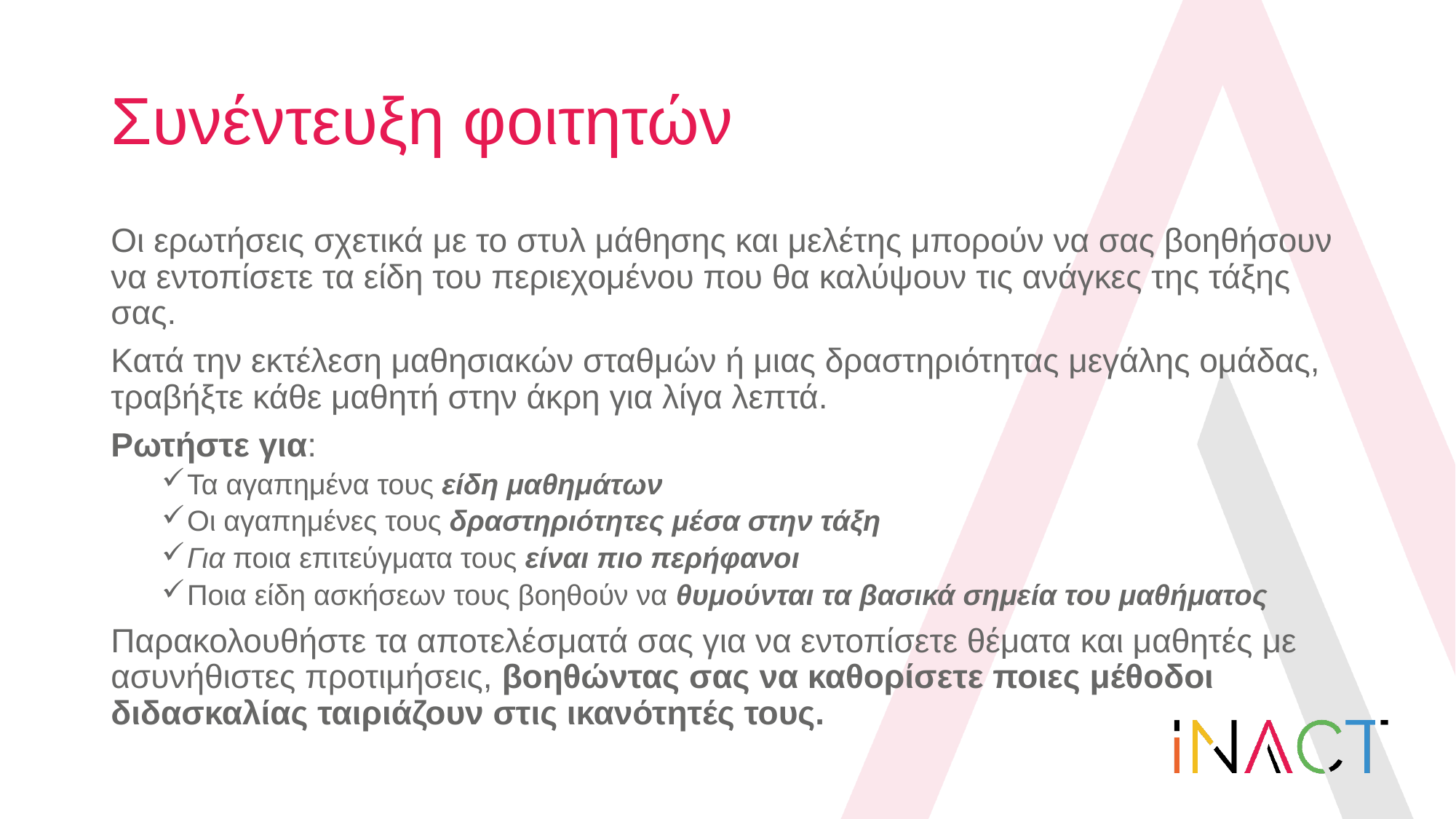

# Συνέντευξη φοιτητών
Οι ερωτήσεις σχετικά με το στυλ μάθησης και μελέτης μπορούν να σας βοηθήσουν να εντοπίσετε τα είδη του περιεχομένου που θα καλύψουν τις ανάγκες της τάξης σας.
Κατά την εκτέλεση μαθησιακών σταθμών ή μιας δραστηριότητας μεγάλης ομάδας, τραβήξτε κάθε μαθητή στην άκρη για λίγα λεπτά.
Ρωτήστε για:
Τα αγαπημένα τους είδη μαθημάτων
Οι αγαπημένες τους δραστηριότητες μέσα στην τάξη
Για ποια επιτεύγματα τους είναι πιο περήφανοι
Ποια είδη ασκήσεων τους βοηθούν να θυμούνται τα βασικά σημεία του μαθήματος
Παρακολουθήστε τα αποτελέσματά σας για να εντοπίσετε θέματα και μαθητές με ασυνήθιστες προτιμήσεις, βοηθώντας σας να καθορίσετε ποιες μέθοδοι διδασκαλίας ταιριάζουν στις ικανότητές τους.